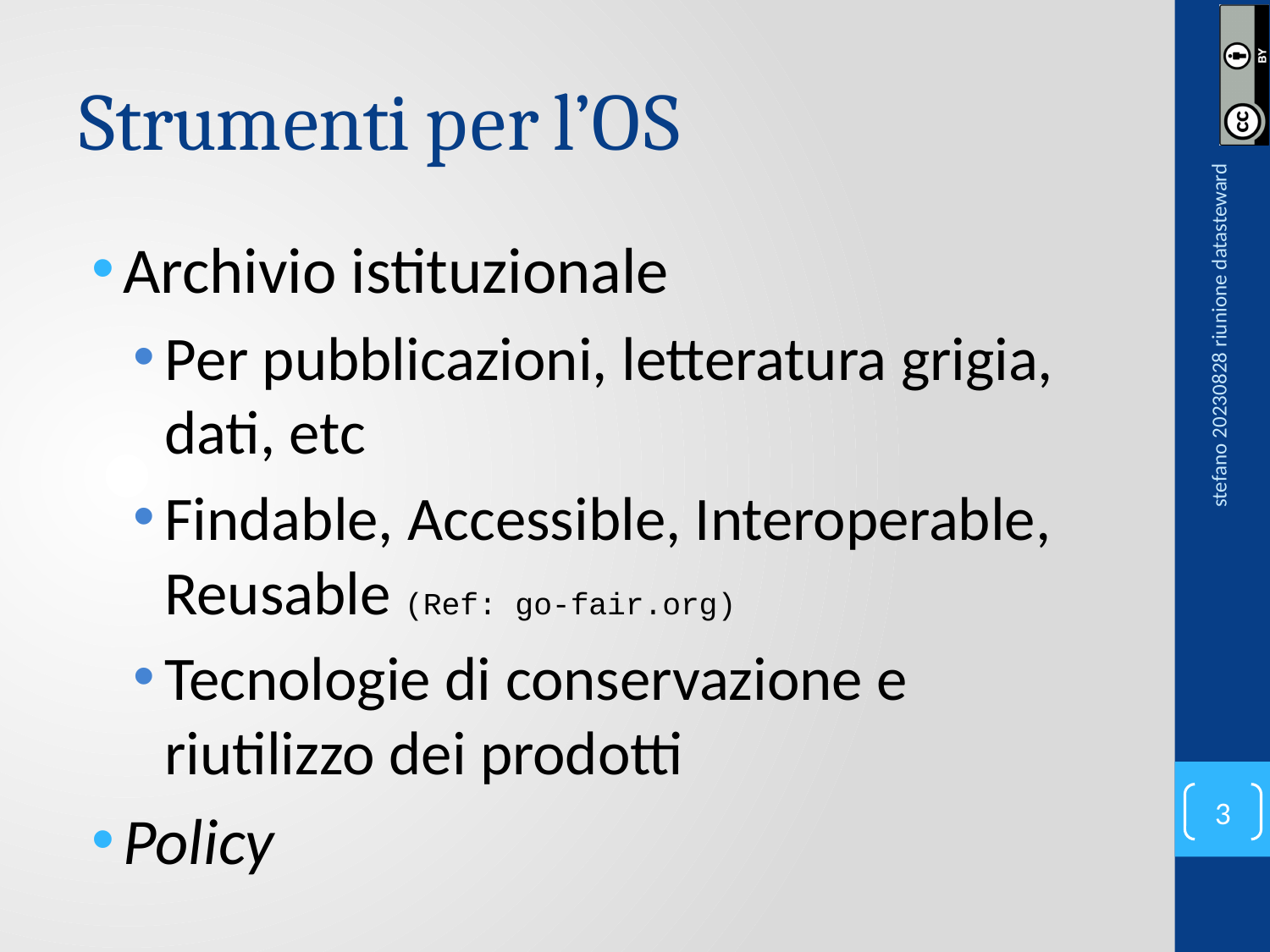

# Strumenti per l’OS
Archivio istituzionale
Per pubblicazioni, letteratura grigia, dati, etc
Findable, Accessible, Interoperable, Reusable (Ref: go-fair.org)
Tecnologie di conservazione e riutilizzo dei prodotti
Policy
stefano 20230828 riunione datasteward
3